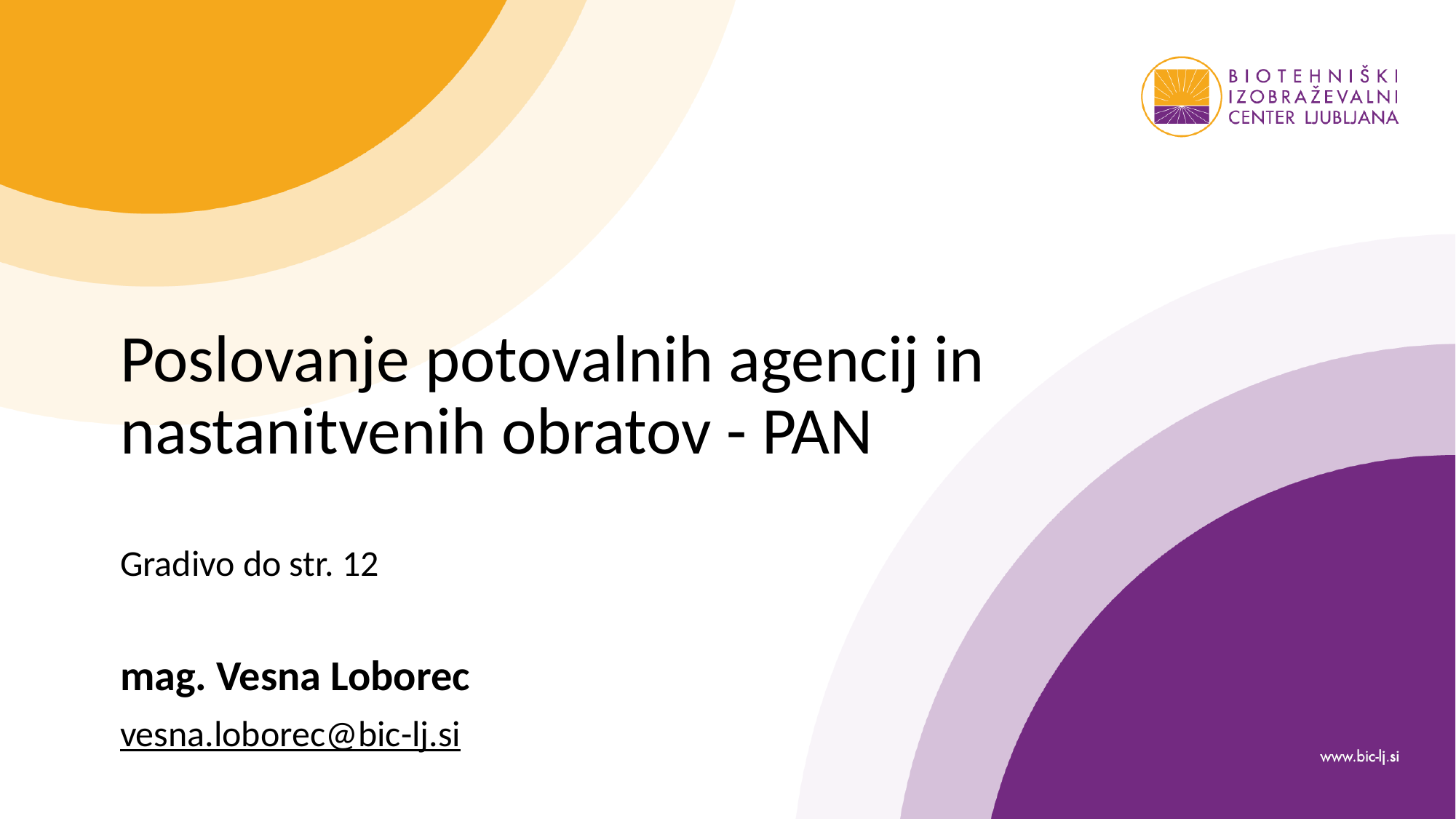

# Poslovanje potovalnih agencij in nastanitvenih obratov - PAN
Gradivo do str. 12

mag. Vesna Loborec
vesna.loborec@bic-lj.si